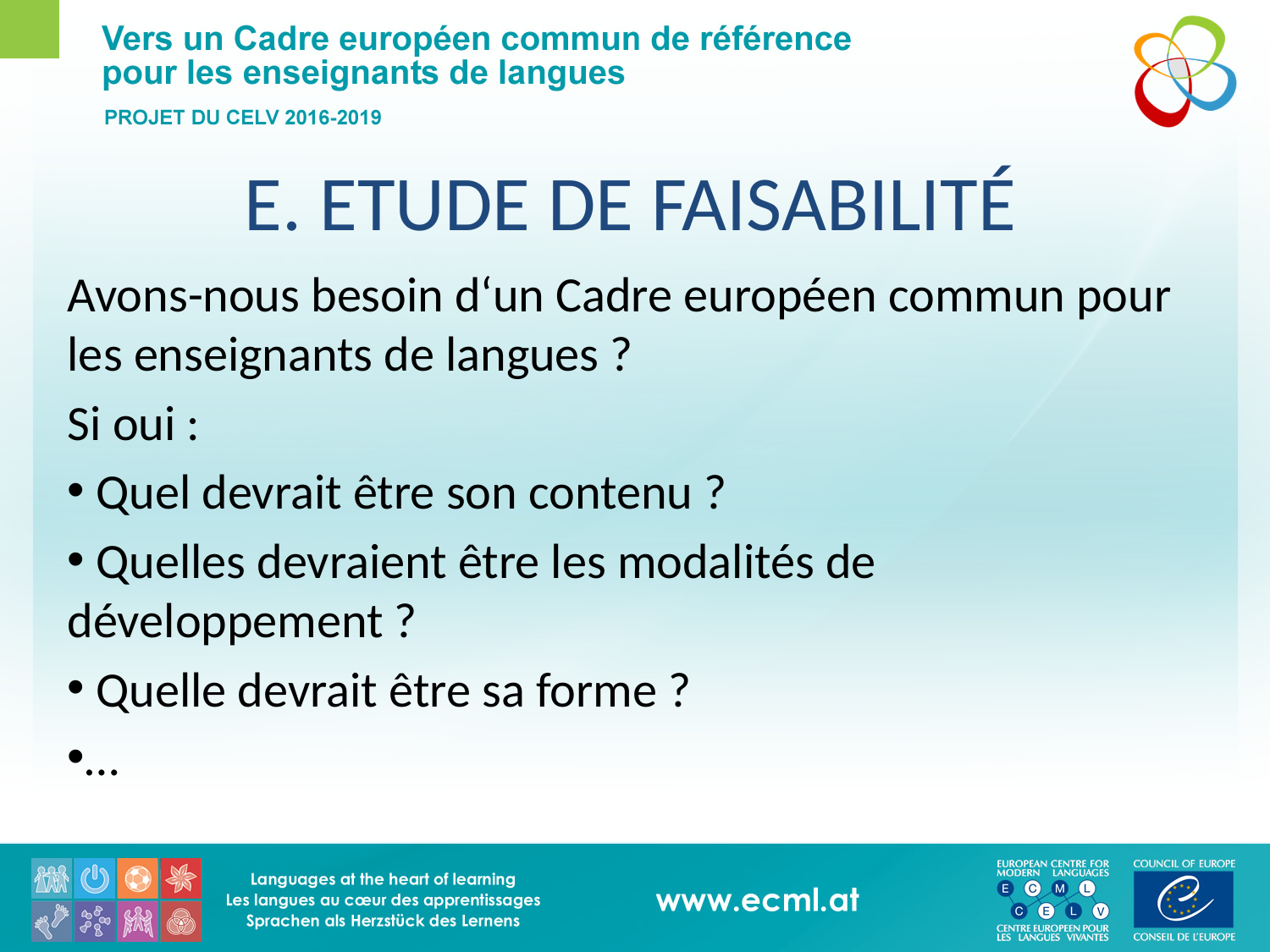

# E. ETUDE DE FAISABILITÉ
Avons-nous besoin d‘un Cadre européen commun pour les enseignants de langues ?
Si oui :
 Quel devrait être son contenu ?
 Quelles devraient être les modalités de développement ?
 Quelle devrait être sa forme ?
…